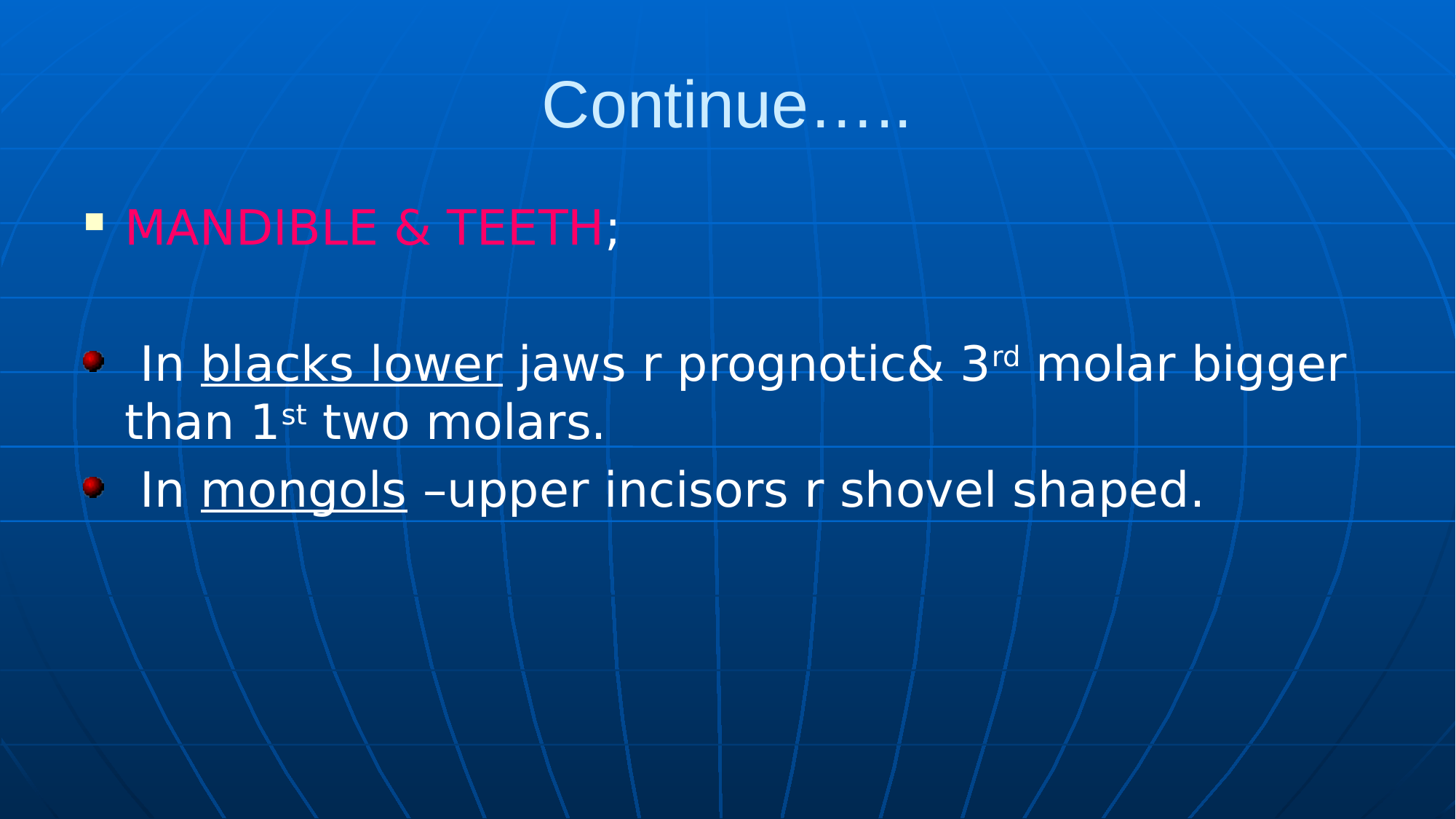

# Continue…..
MANDIBLE & TEETH;

 In blacks lower jaws r prognotic& 3rd molar bigger than 1st two molars.
 In mongols –upper incisors r shovel shaped.